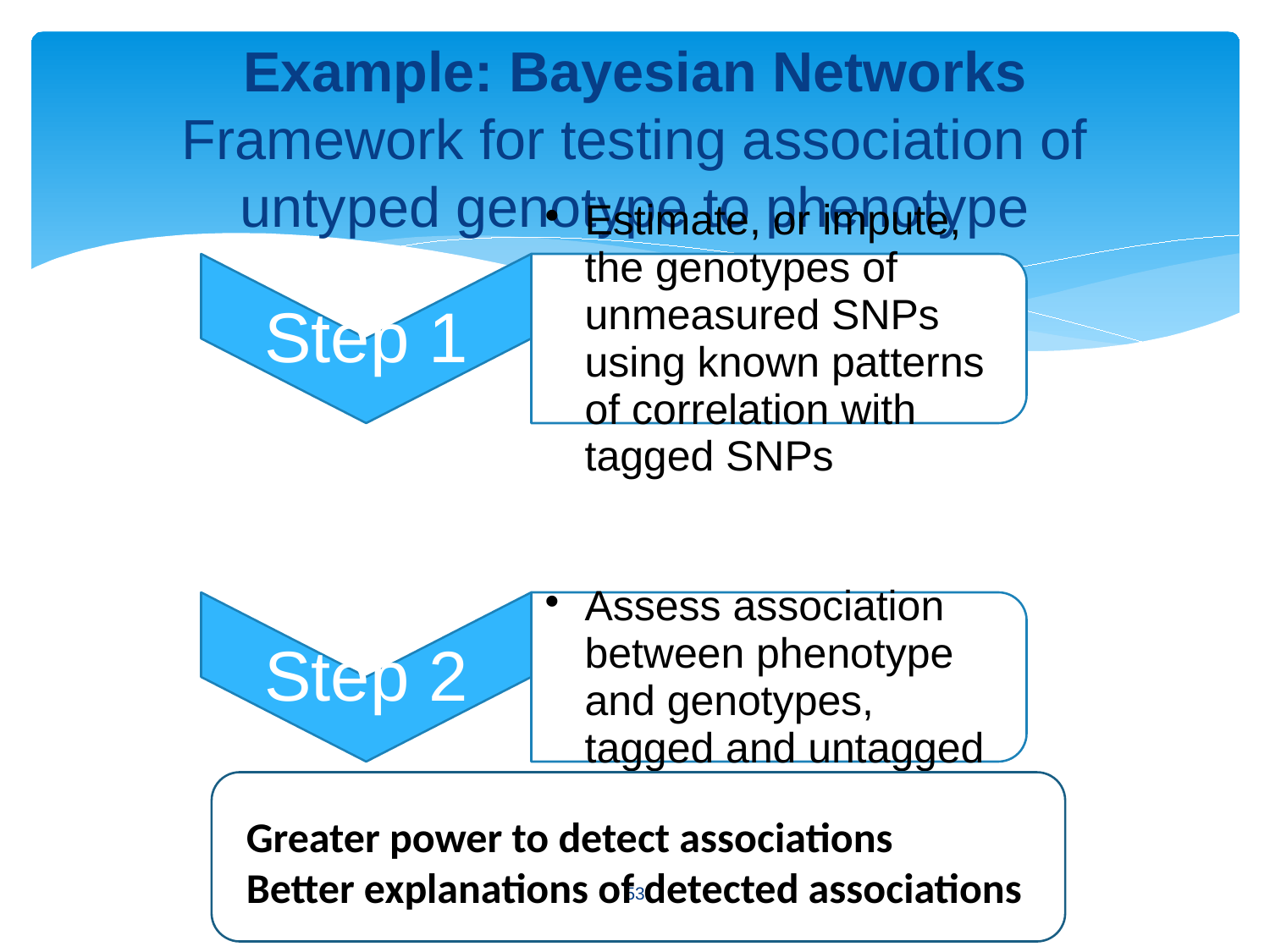

# Example: Bayesian Networks Framework for testing association of untyped genotype to phenotype
Step 1
Step 2
Assess association between phenotype and genotypes, tagged and untagged

Greater power to detect associations
Better explanations of detected associations
53